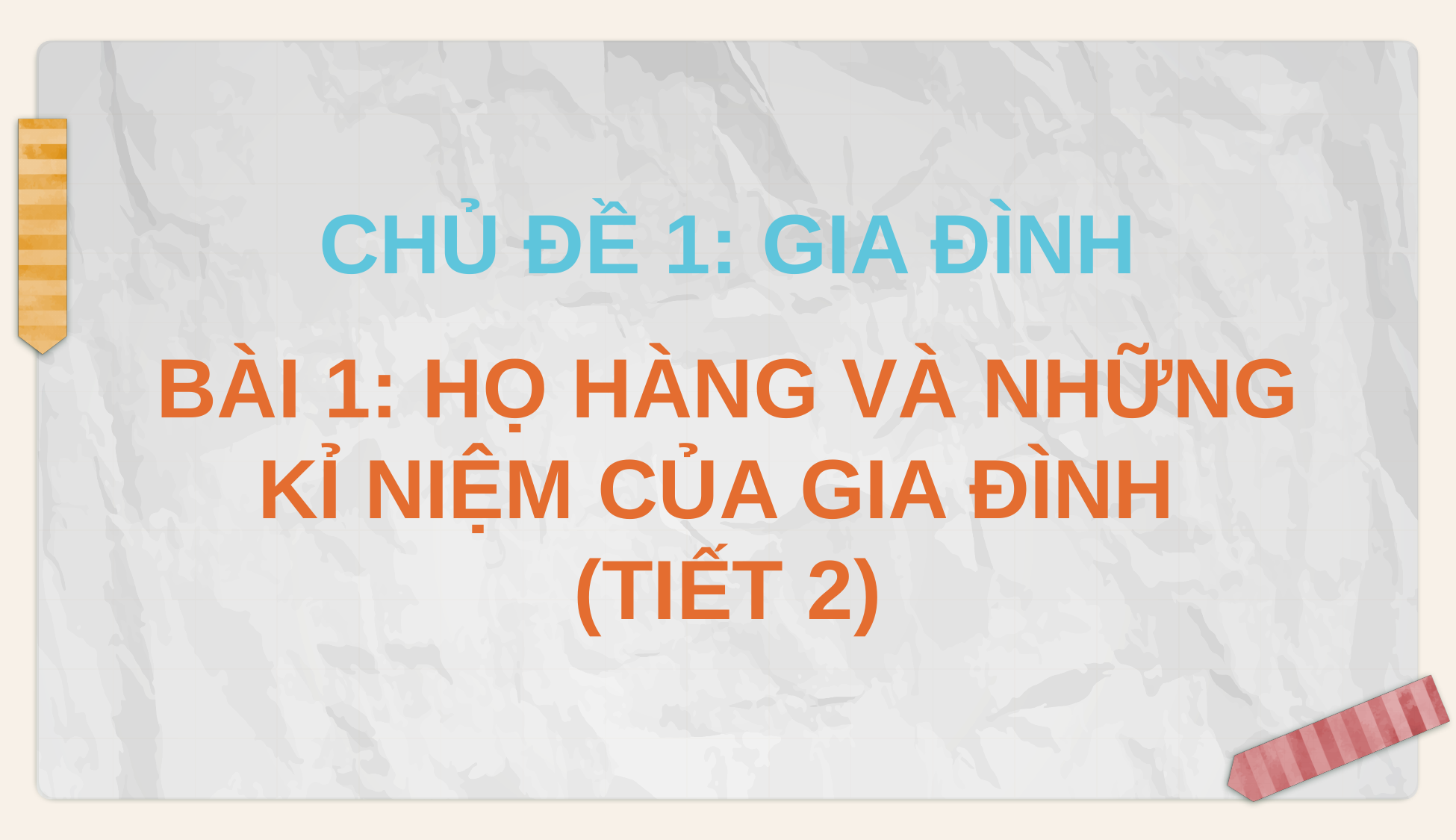

CHỦ ĐỀ 1: GIA ĐÌNH
BÀI 1: HỌ HÀNG VÀ NHỮNG KỈ NIỆM CỦA GIA ĐÌNH
(TIẾT 2)